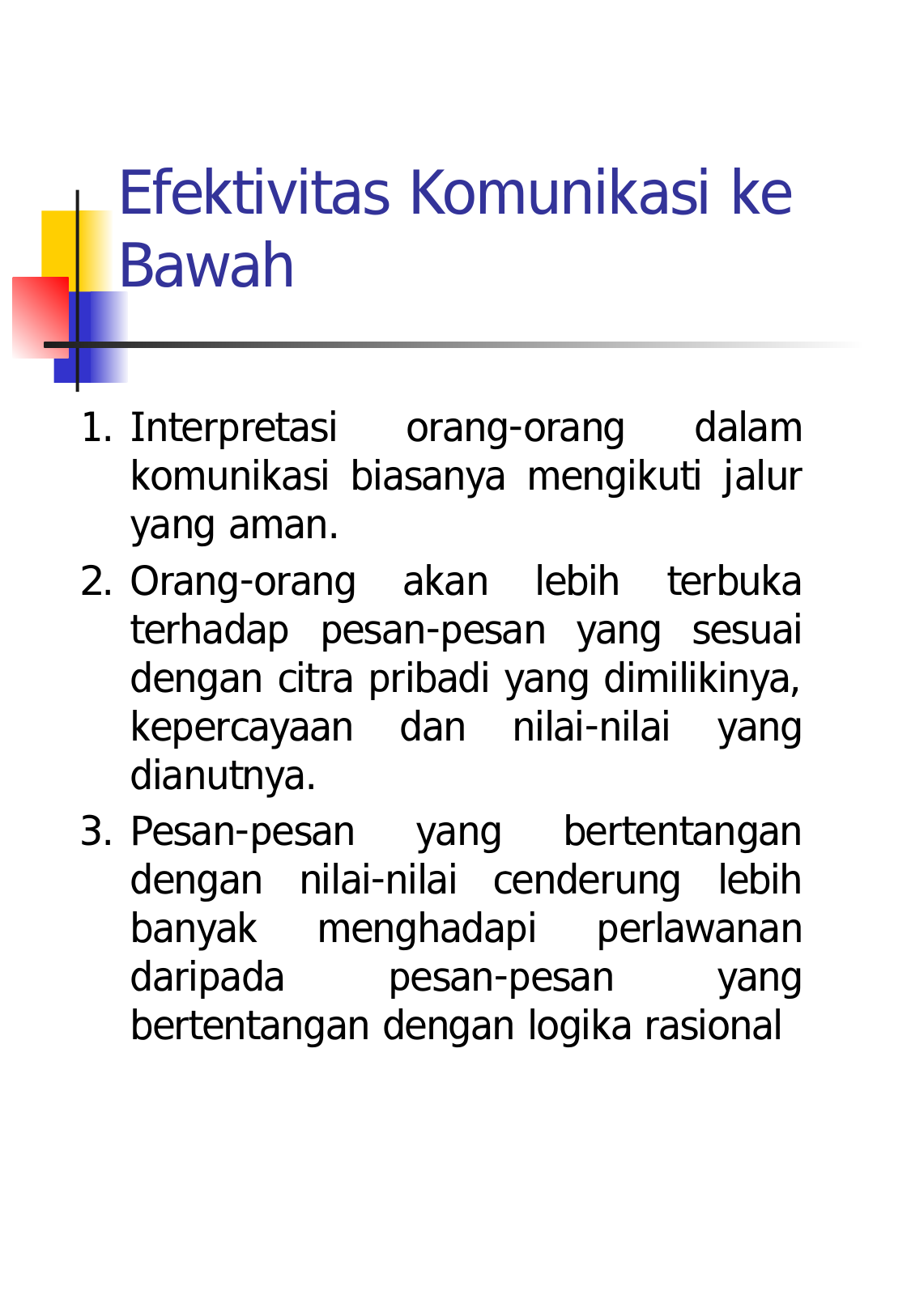

# Efektivitas Komunikasi ke Bawah
Interpretasi orang-orang dalam komunikasi biasanya mengikuti jalur yang aman.
Orang-orang akan lebih terbuka terhadap pesan-pesan yang sesuai dengan citra pribadi yang dimilikinya, kepercayaan dan nilai-nilai yang dianutnya.
Pesan-pesan yang bertentangan dengan nilai-nilai cenderung lebih banyak menghadapi perlawanan daripada pesan-pesan yang bertentangan dengan logika rasional